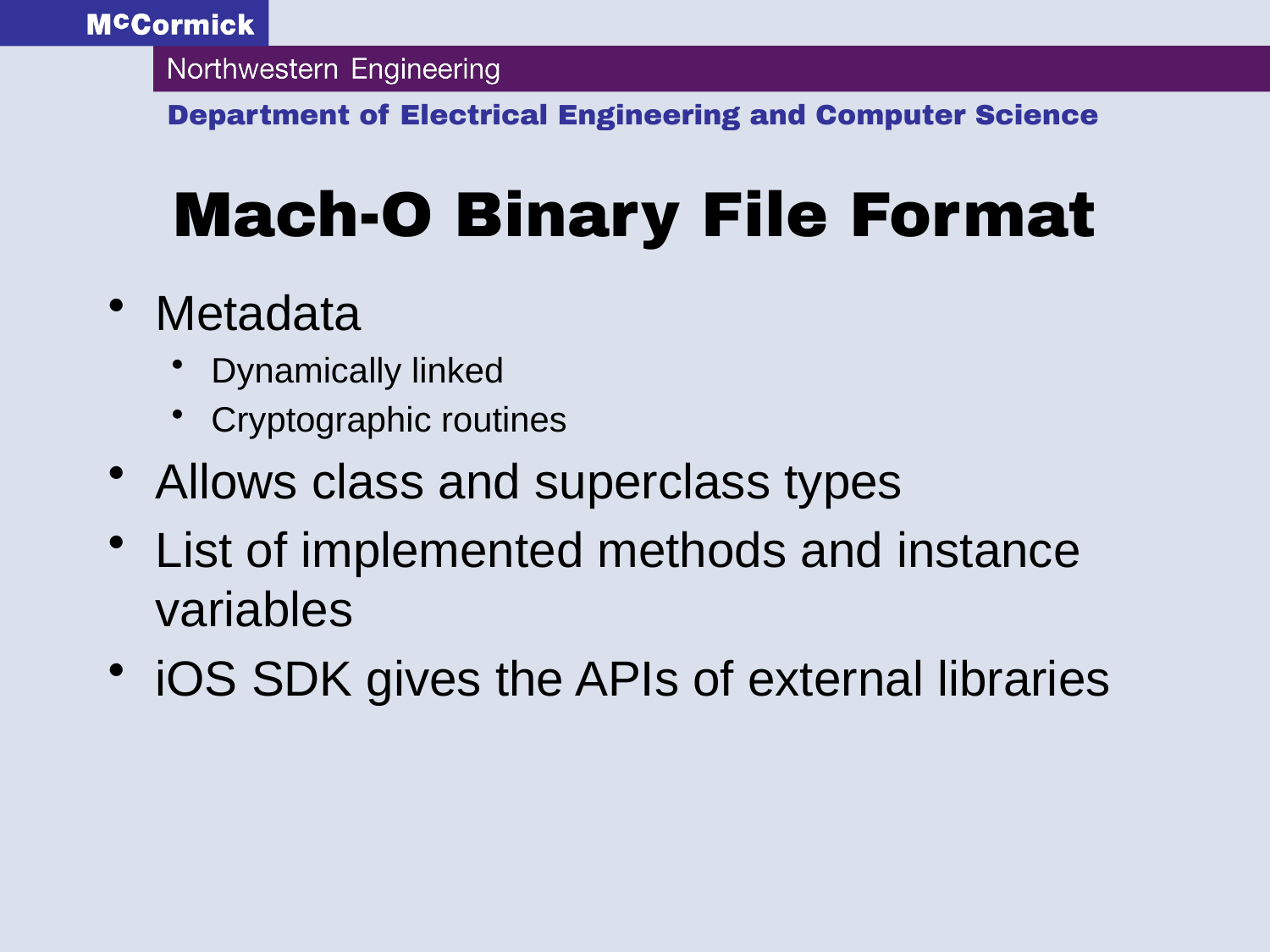

# Mach-O Binary File Format
Metadata
Dynamically linked
Cryptographic routines
Allows class and superclass types
List of implemented methods and instance variables
iOS SDK gives the APIs of external libraries